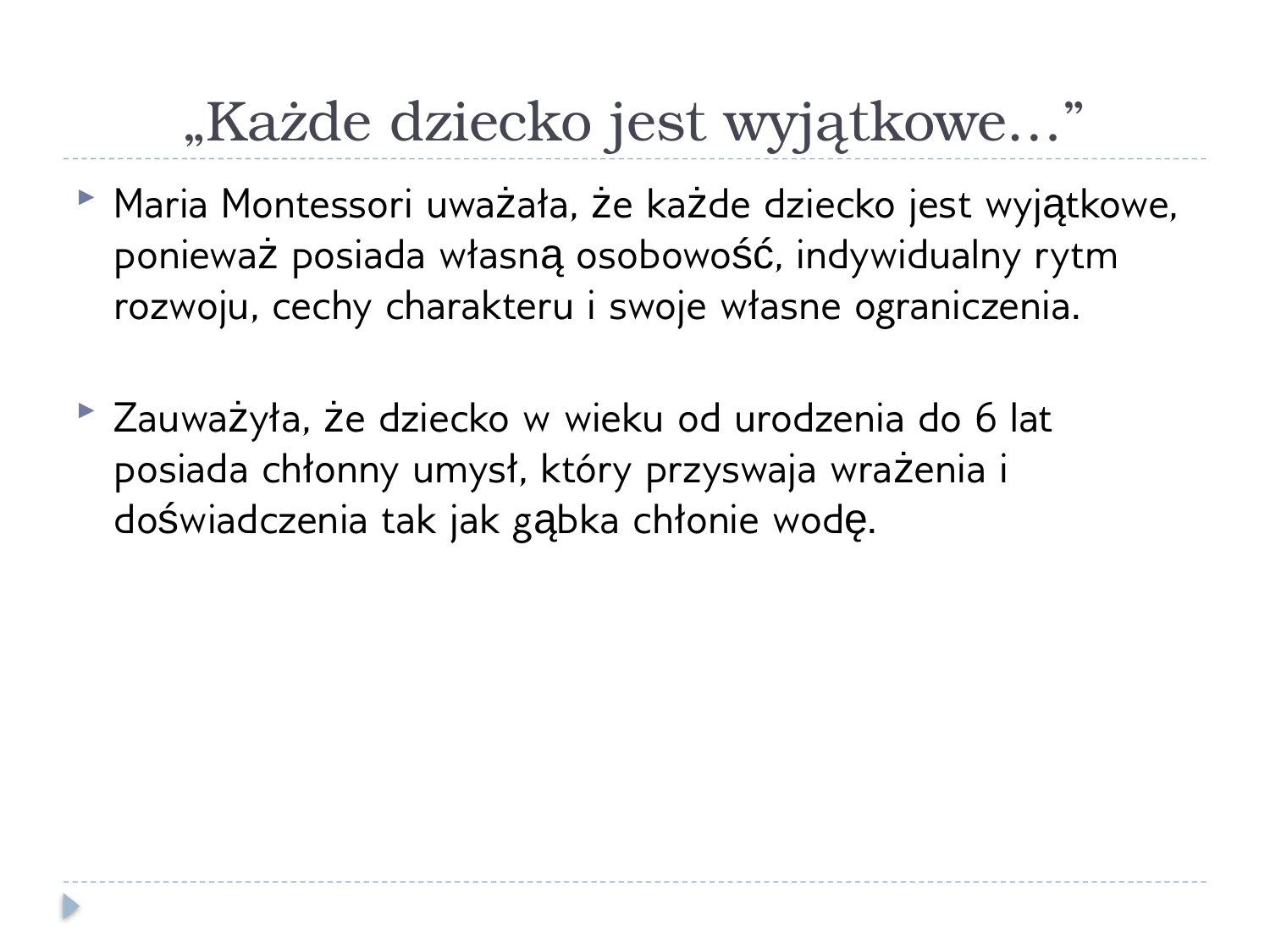

# „Każde dziecko jest wyjątkowe…”
Maria Montessori uważała, że każde dziecko jest wyjątkowe, ponieważ posiada własną osobowość, indywidualny rytm rozwoju, cechy charakteru i swoje własne ograniczenia.
Zauważyła, że dziecko w wieku od urodzenia do 6 lat posiada chłonny umysł, który przyswaja wrażenia i doświadczenia tak jak gąbka chłonie wodę.